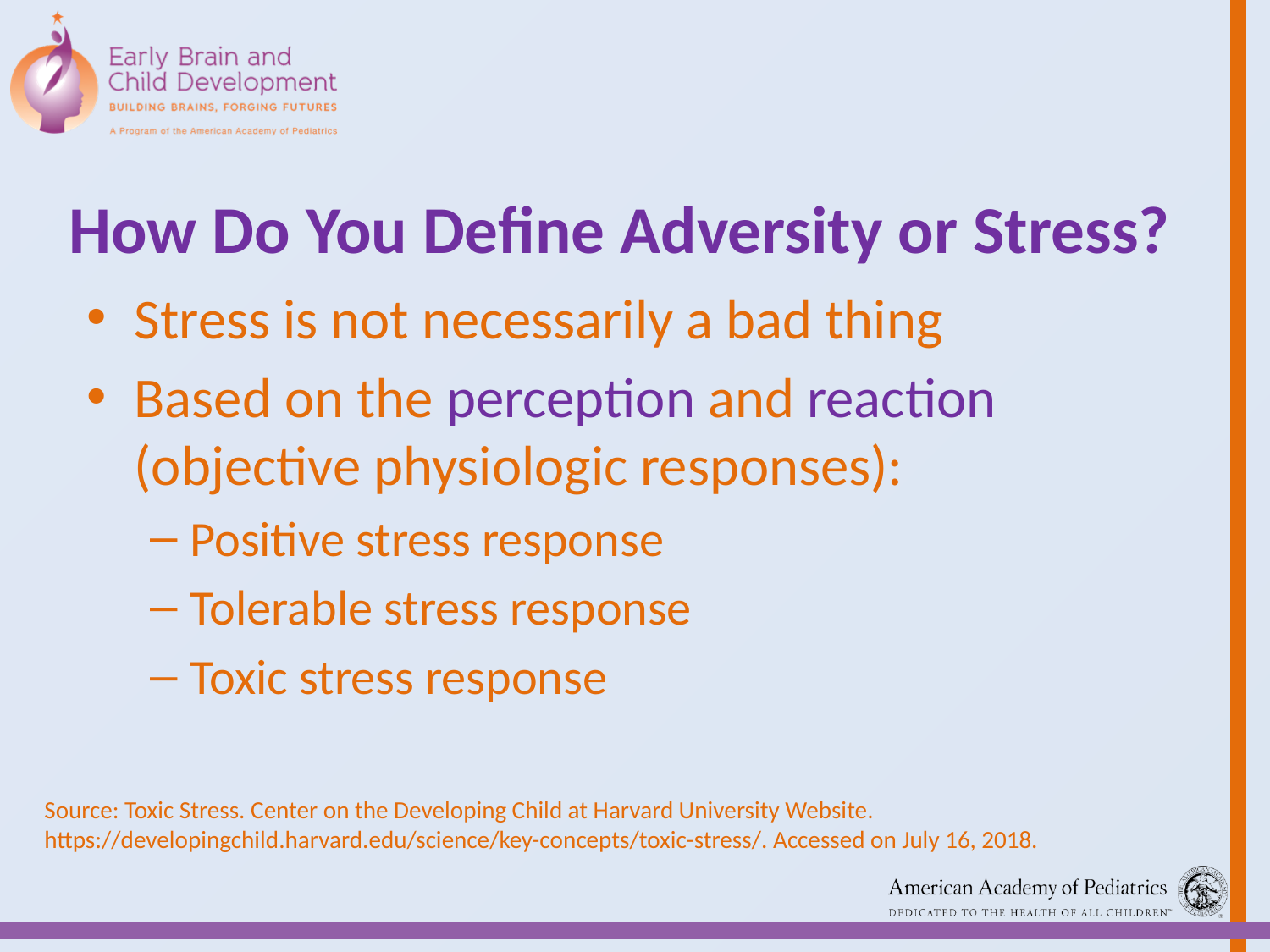

# How Do You Define Adversity or Stress?
Stress is not necessarily a bad thing
Based on the perception and reaction (objective physiologic responses):
Positive stress response
Tolerable stress response
Toxic stress response

Source: Toxic Stress. Center on the Developing Child at Harvard University Website. https://developingchild.harvard.edu/science/key-concepts/toxic-stress/. Accessed on July 16, 2018.